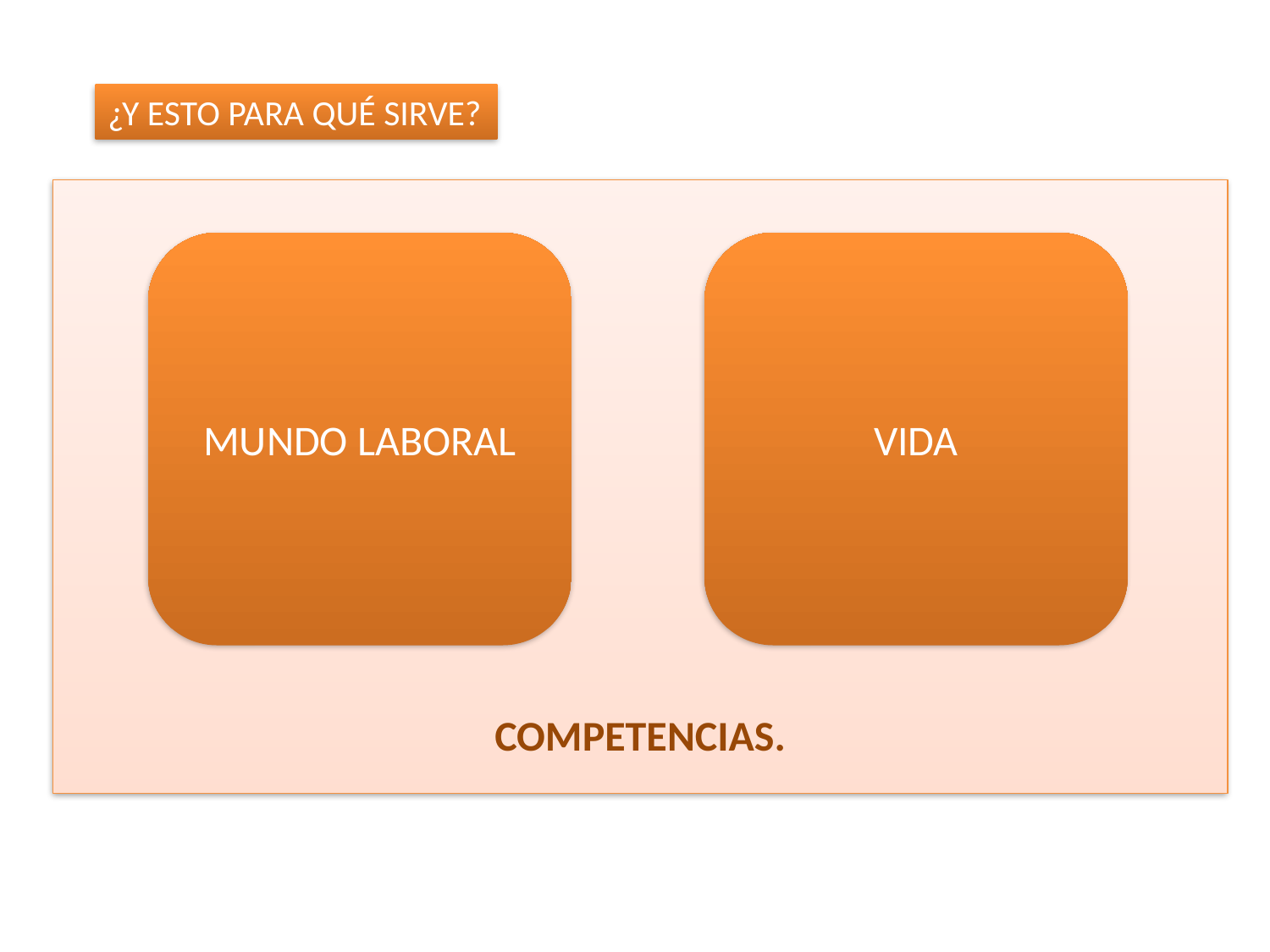

¿Y ESTO PARA QUÉ SIRVE?

COMPETENCIAS.
MUNDO LABORAL
VIDA